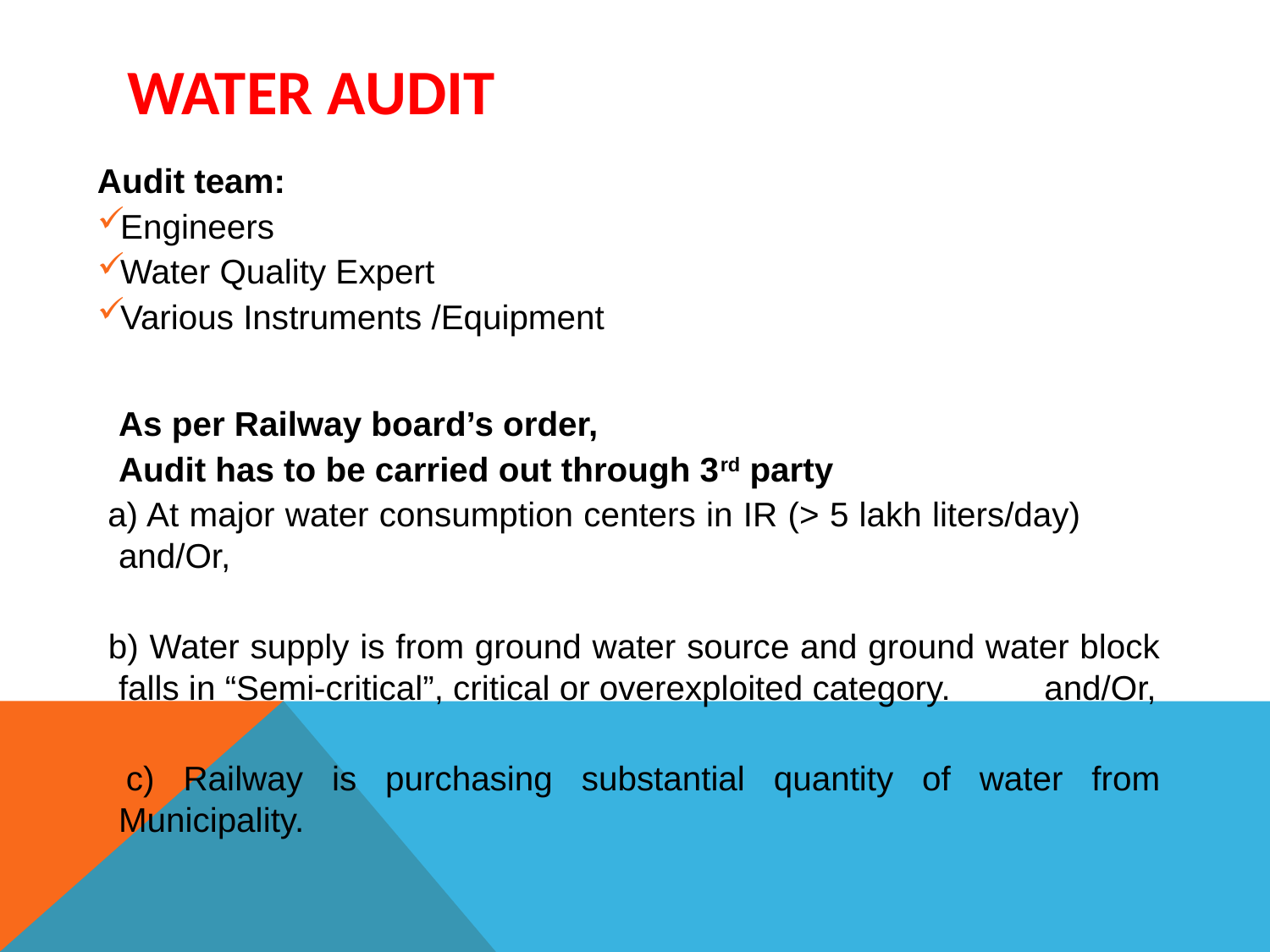

# WATER AUDIT
Audit team:
Engineers
Water Quality Expert
Various Instruments /Equipment

	As per Railway board’s order,
	Audit has to be carried out through 3rd party
 a) At major water consumption centers in IR (> 5 lakh liters/day)     				and/Or,

 b) Water supply is from ground water source and ground water block falls in “Semi-critical”, critical or overexploited category. 				and/Or,

 c) Railway is purchasing substantial quantity of water from Municipality.